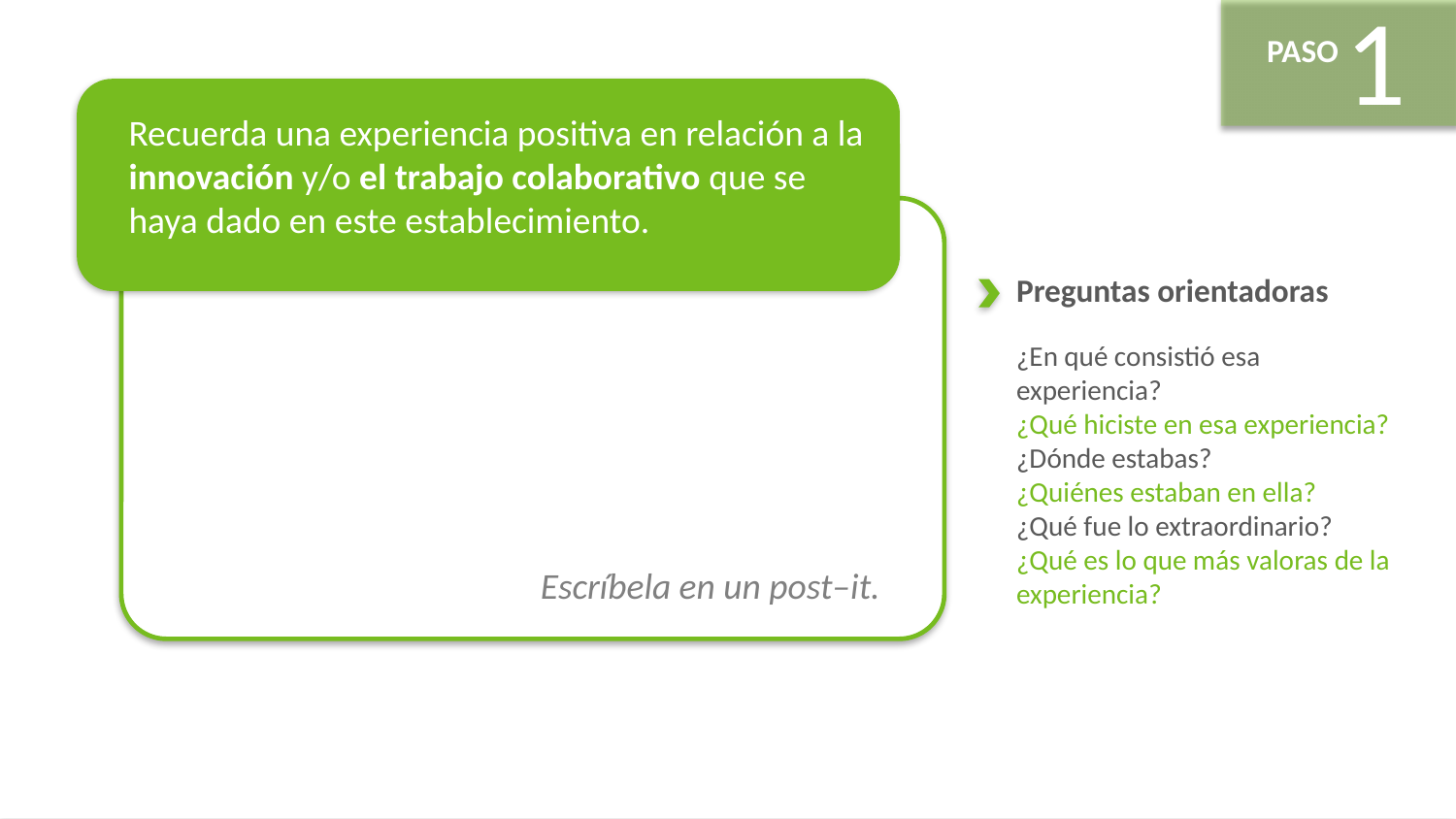

1

PASO

# Recuerda una experiencia positiva en relación a la innovación y/o el trabajo colaborativo que se haya dado en este establecimiento.

Preguntas orientadoras

¿En qué consistió esa experiencia?
¿Qué hiciste en esa experiencia?
¿Dónde estabas?
¿Quiénes estaban en ella?
¿Qué fue lo extraordinario?
¿Qué es lo que más valoras de la experiencia?

Escríbela en un post–it.